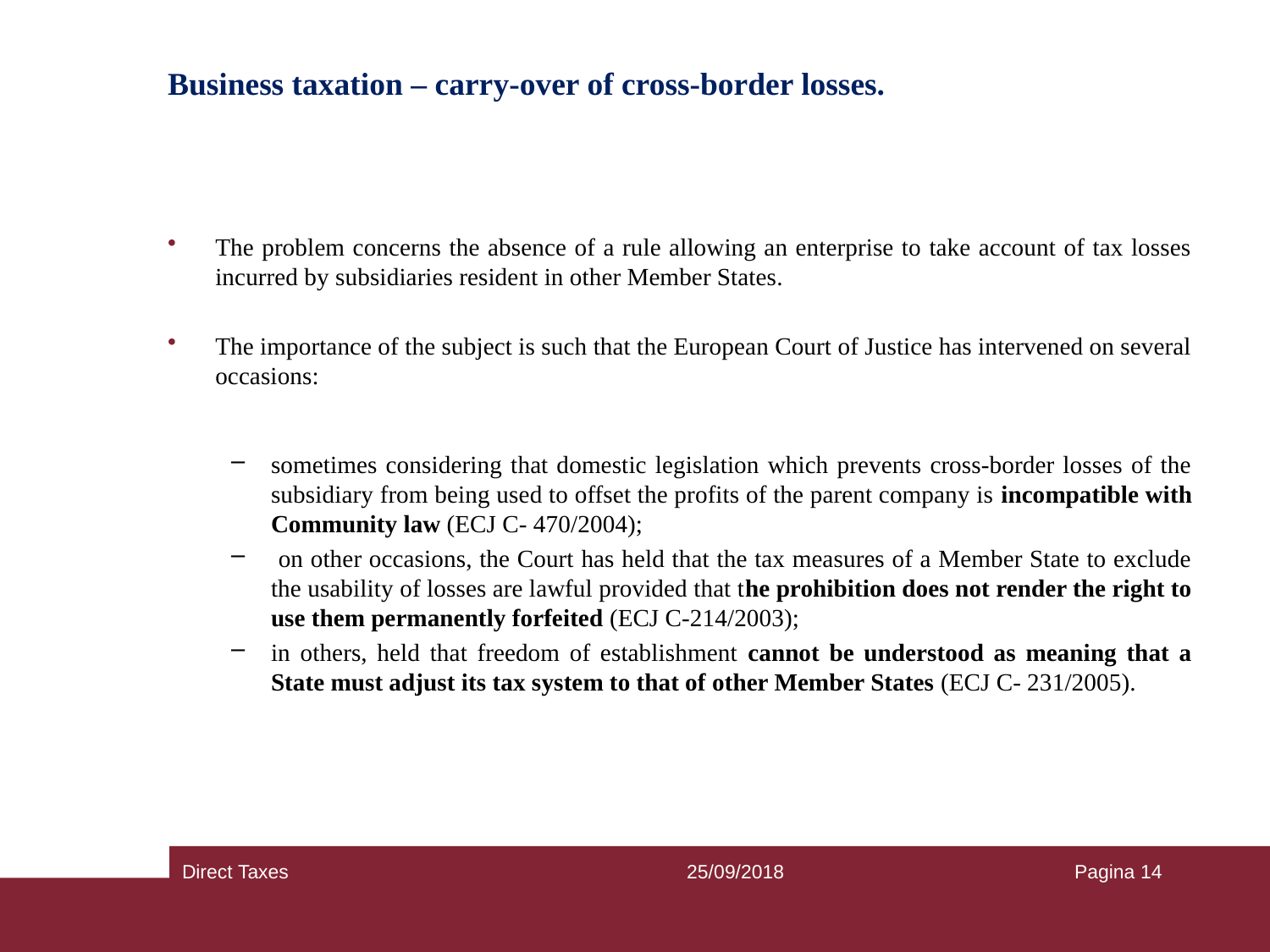

# Business taxation – carry-over of cross-border losses.

The problem concerns the absence of a rule allowing an enterprise to take account of tax losses incurred by subsidiaries resident in other Member States.

The importance of the subject is such that the European Court of Justice has intervened on several occasions:

sometimes considering that domestic legislation which prevents cross-border losses of the subsidiary from being used to offset the profits of the parent company is incompatible with Community law (ECJ C- 470/2004);
 on other occasions, the Court has held that the tax measures of a Member State to exclude the usability of losses are lawful provided that the prohibition does not render the right to use them permanently forfeited (ECJ C-214/2003);
in others, held that freedom of establishment cannot be understood as meaning that a State must adjust its tax system to that of other Member States (ECJ C- 231/2005).

Direct Taxes
25/09/2018
Pagina 14